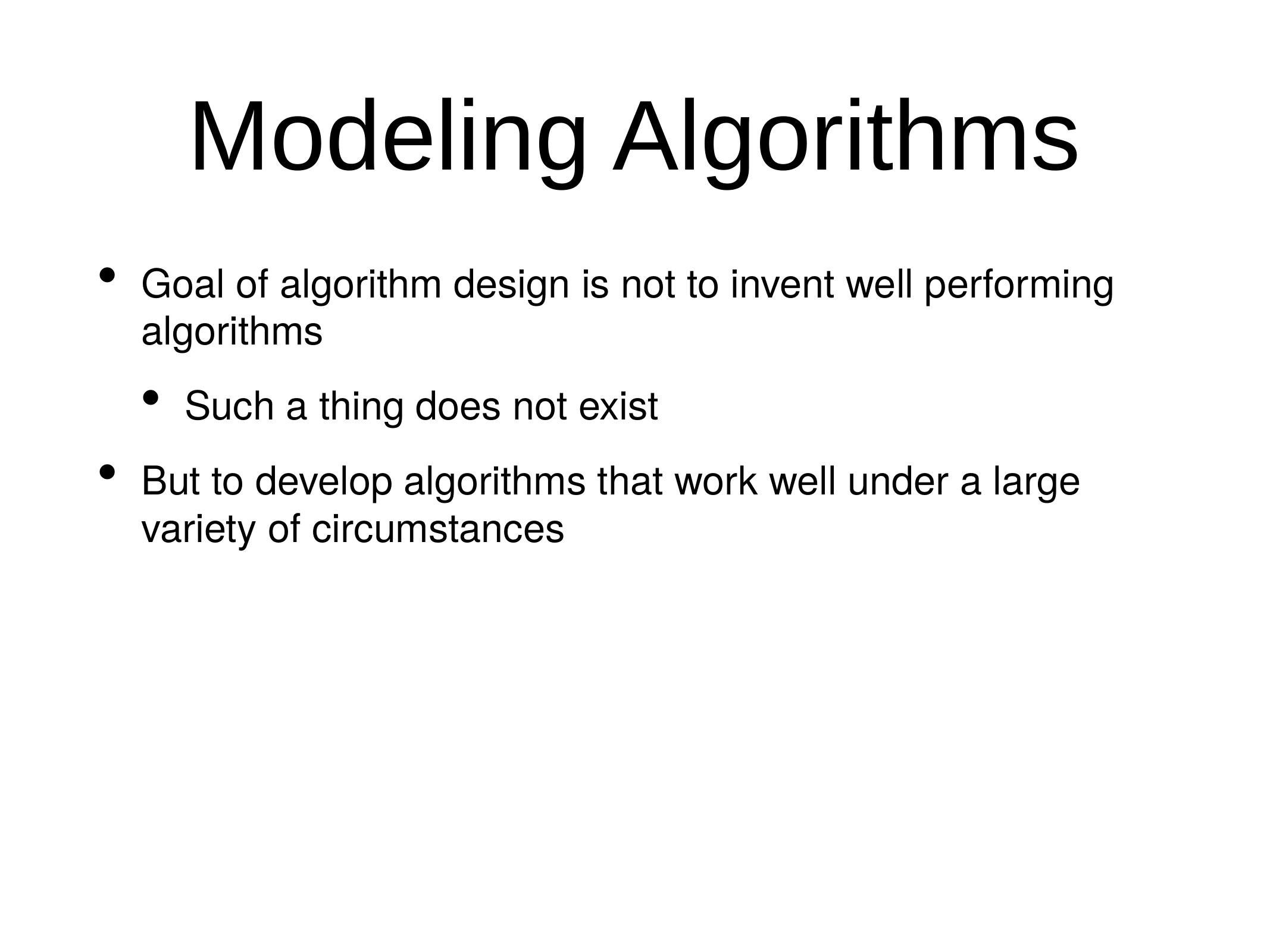

# Modeling Algorithms
Goal of algorithm design is not to invent well performing algorithms
Such a thing does not exist
But to develop algorithms that work well under a large variety of circumstances